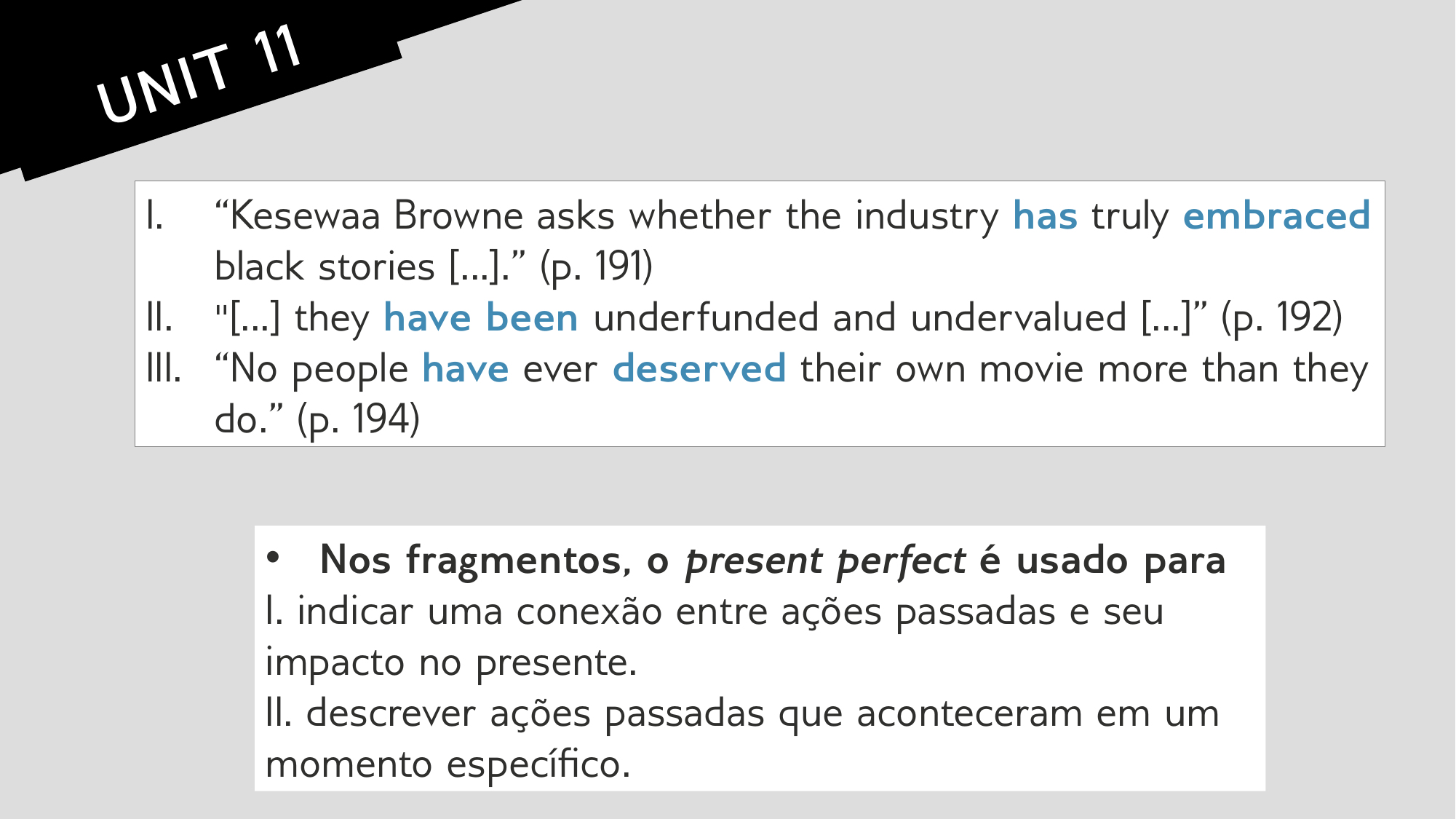

# UNIT 11
“Kesewaa Browne asks whether the industry has truly embraced black stories [...].” (p. 191)
"[...] they have been underfunded and undervalued [...]” (p. 192)
“No people have ever deserved their own movie more than they do.” (p. 194)
Nos fragmentos, o present perfect é usado para
I. indicar uma conexão entre ações passadas e seu impacto no presente.
II. descrever ações passadas que aconteceram em um momento específico.